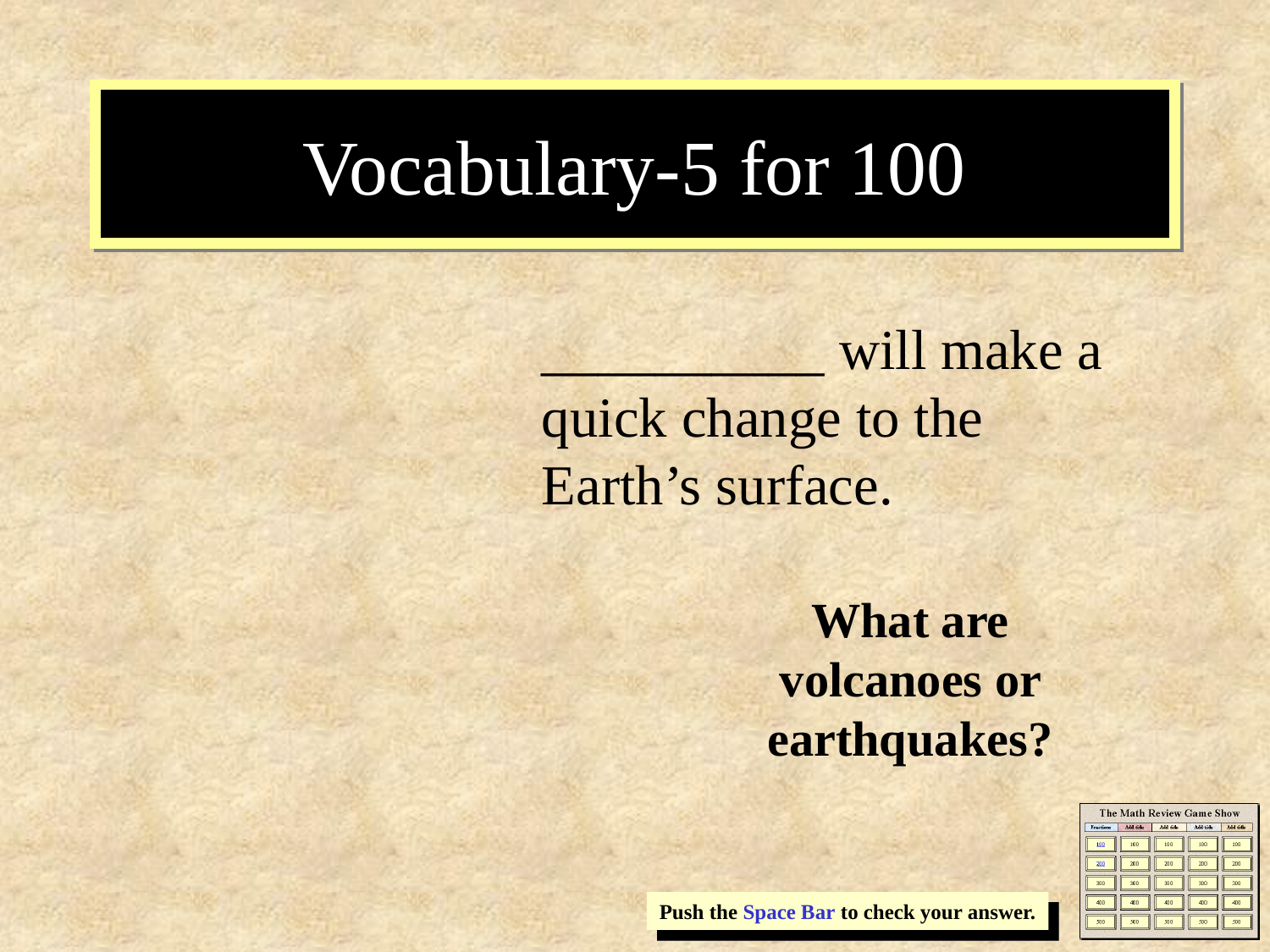

# Vocabulary-5 for 100
__________ will make a quick change to the Earth’s surface.
What are volcanoes or earthquakes?
Push the Space Bar to check your answer.